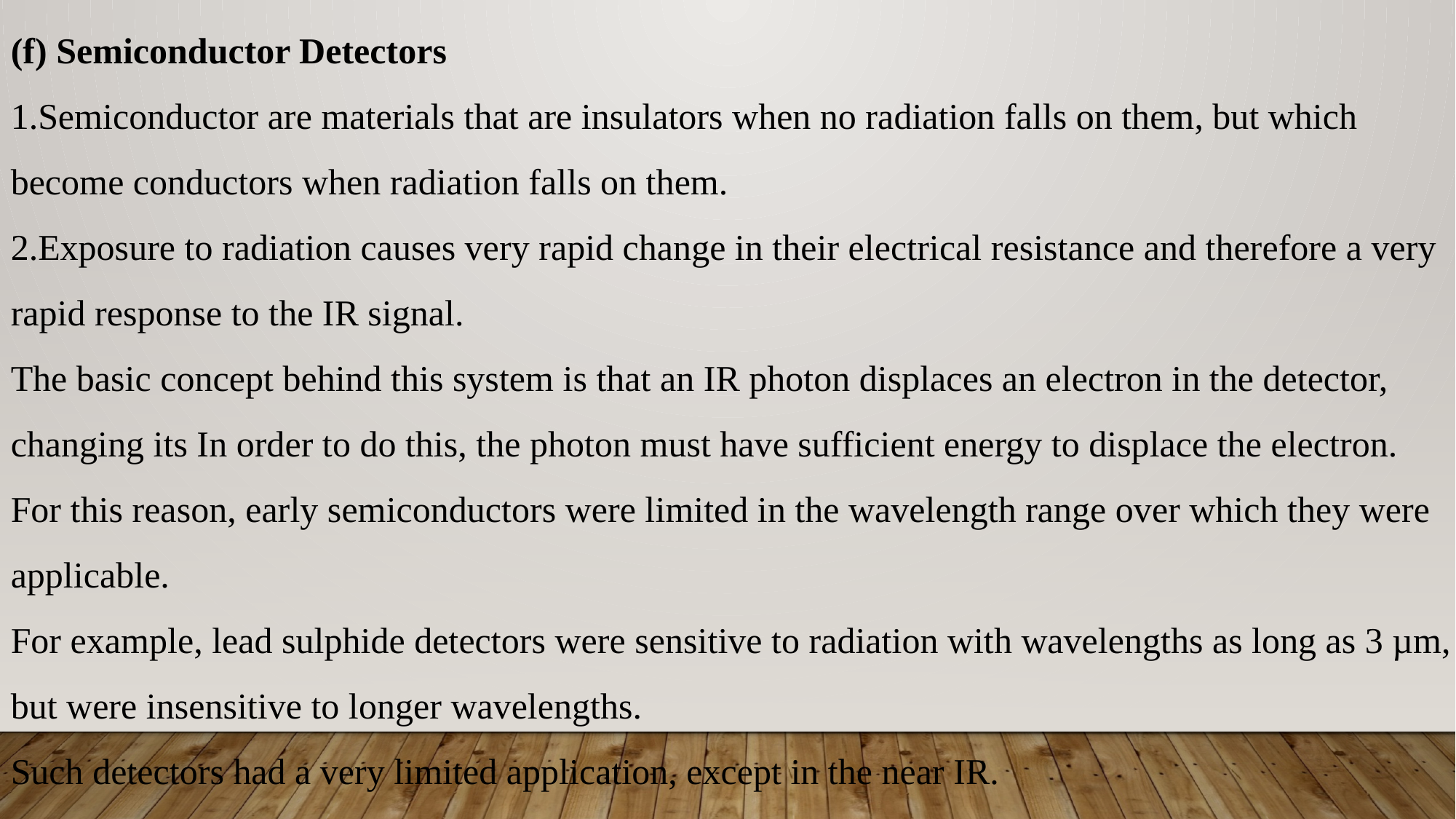

(f) Semiconductor Detectors
Semiconductor are materials that are insulators when no radiation falls on them, but which become conductors when radiation falls on them.
Exposure to radiation causes very rapid change in their electrical resistance and therefore a very rapid response to the IR signal.
The basic concept behind this system is that an IR photon displaces an electron in the detector, changing its In order to do this, the photon must have sufficient energy to displace the electron.
For this reason, early semiconductors were limited in the wavelength range over which they were applicable.
For example, lead sulphide detectors were sensitive to radiation with wavelengths as long as 3 µm, but were insensitive to longer wavelengths.
Such detectors had a very limited application, except in the near IR.